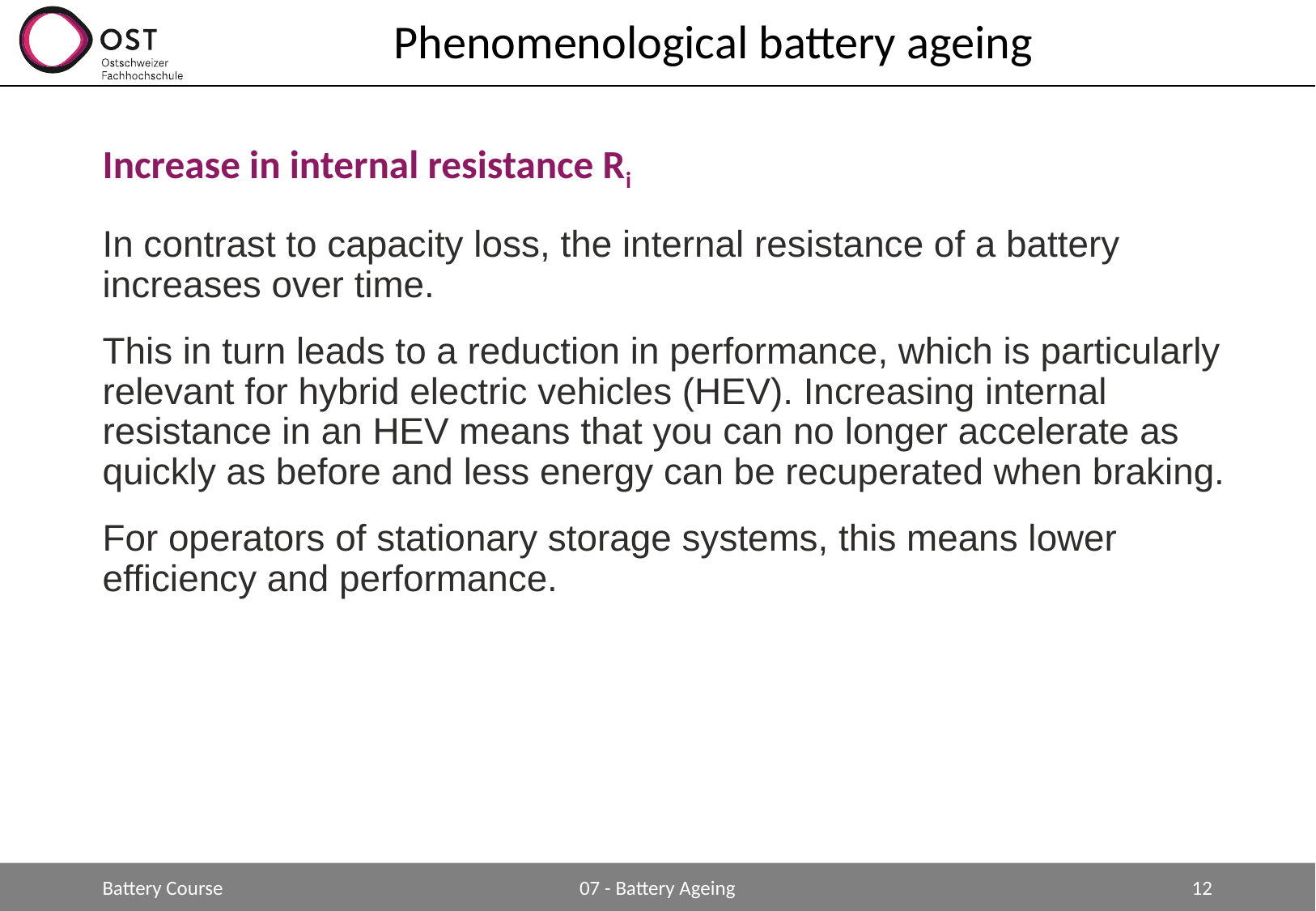

# Phenomenological battery ageing
Increase in internal resistance Ri
In contrast to capacity loss, the internal resistance of a battery increases over time.
This in turn leads to a reduction in performance, which is particularly relevant for hybrid electric vehicles (HEV). Increasing internal resistance in an HEV means that you can no longer accelerate as quickly as before and less energy can be recuperated when braking.
For operators of stationary storage systems, this means lower efficiency and performance.
Battery Course
07 - Battery Ageing
12